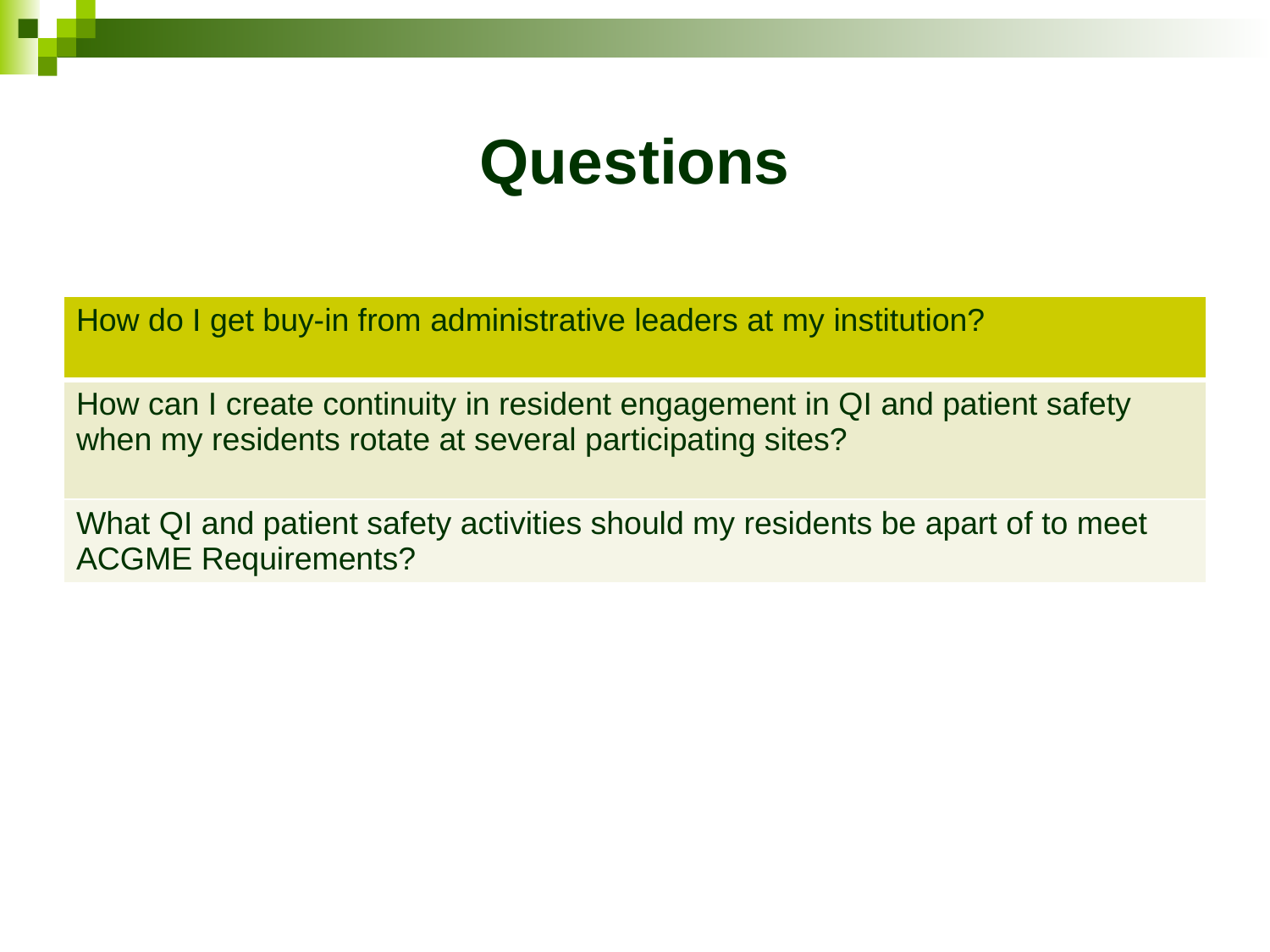

# Questions
| How do I get buy-in from administrative leaders at my institution? |
| --- |
| How can I create continuity in resident engagement in QI and patient safety when my residents rotate at several participating sites? |
| What QI and patient safety activities should my residents be apart of to meet ACGME Requirements? |